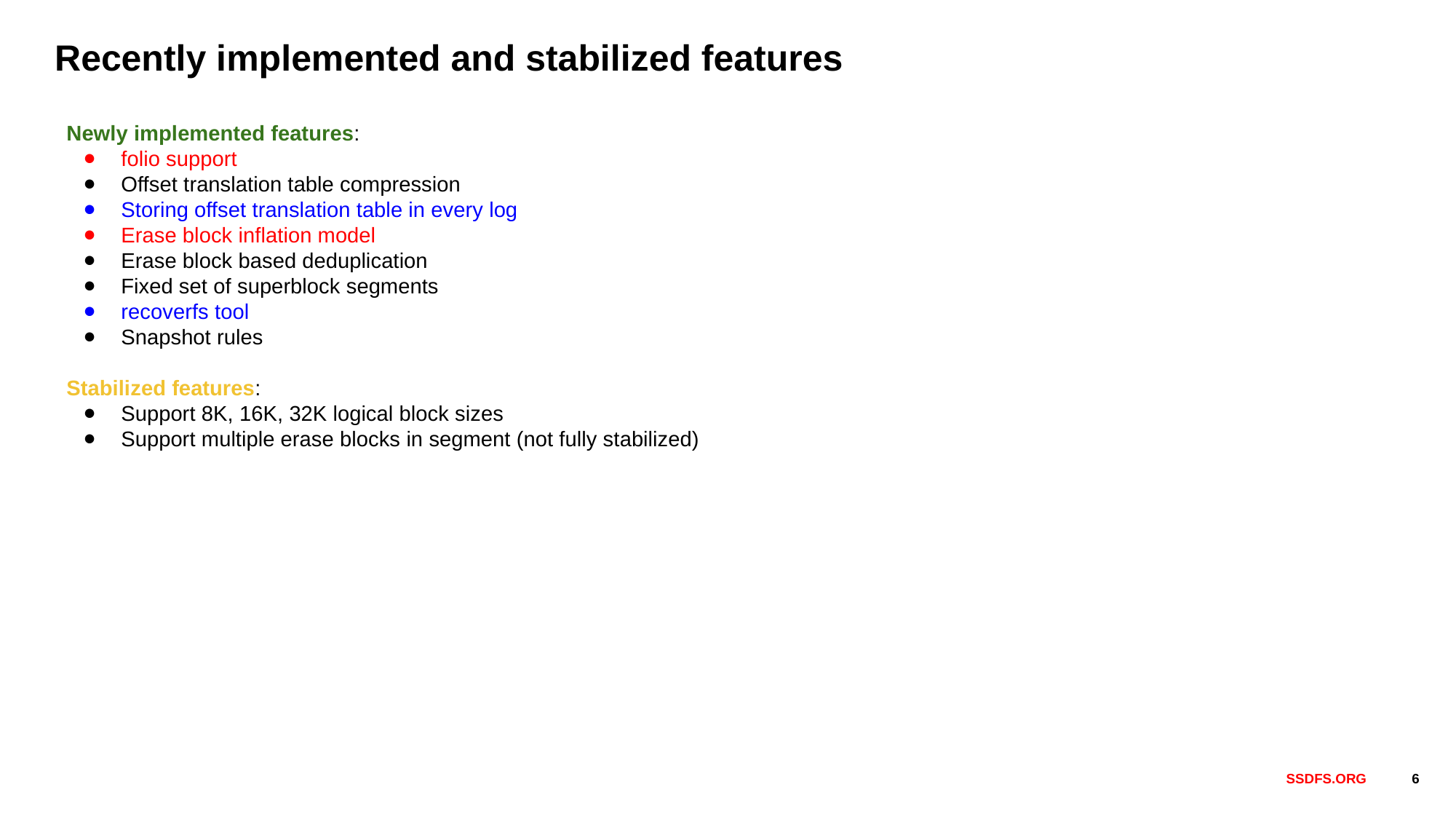

Recently implemented and stabilized features
Newly implemented features:
folio support
Offset translation table compression
Storing offset translation table in every log
Erase block inflation model
Erase block based deduplication
Fixed set of superblock segments
recoverfs tool
Snapshot rules

Stabilized features:
Support 8K, 16K, 32K logical block sizes
Support multiple erase blocks in segment (not fully stabilized)
SSDFS.ORG
6